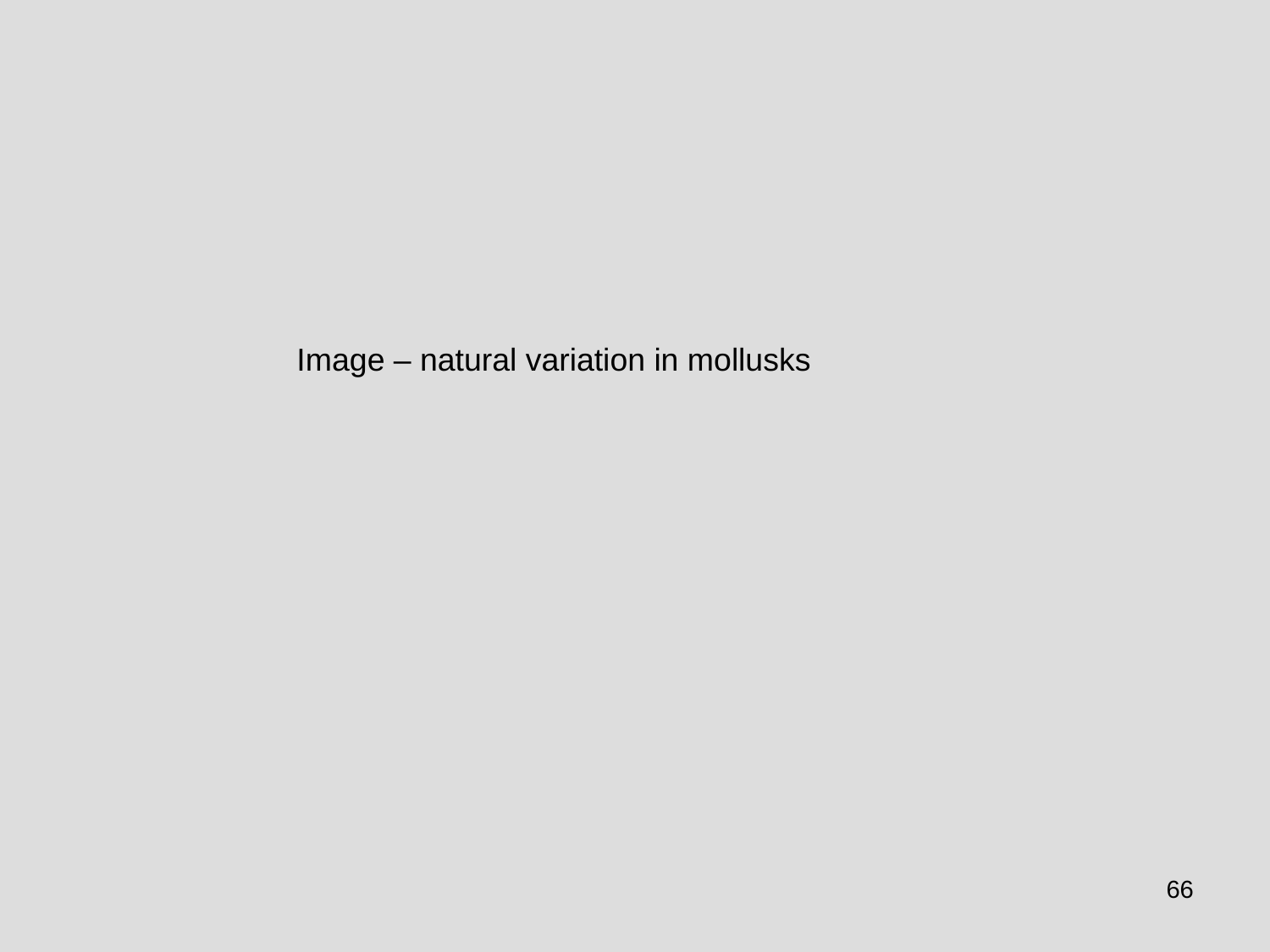

Image – natural variation in mollusks
66